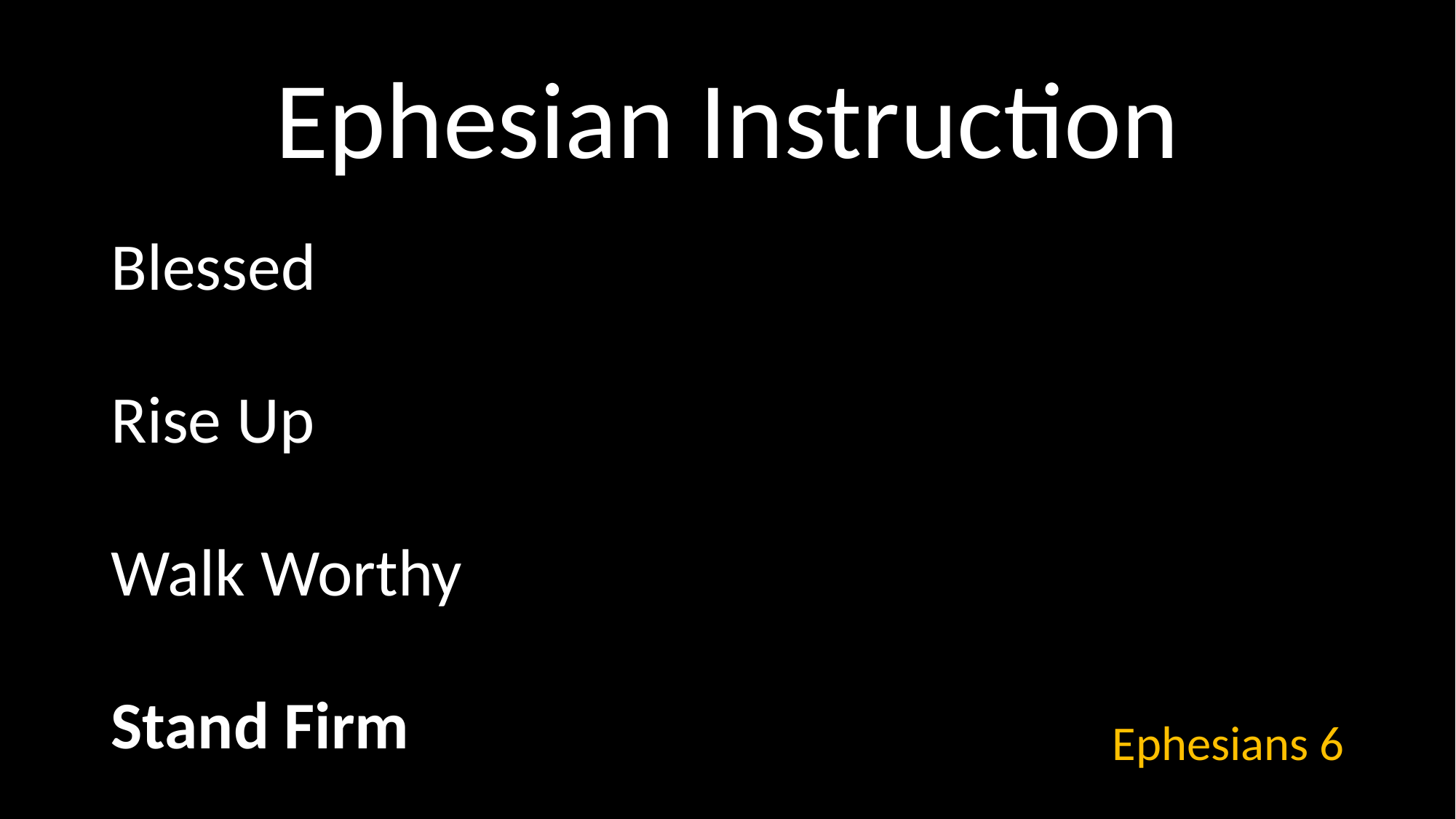

# Ephesian Instruction
Blessed
Rise Up
Walk Worthy
Stand Firm
Ephesians 6